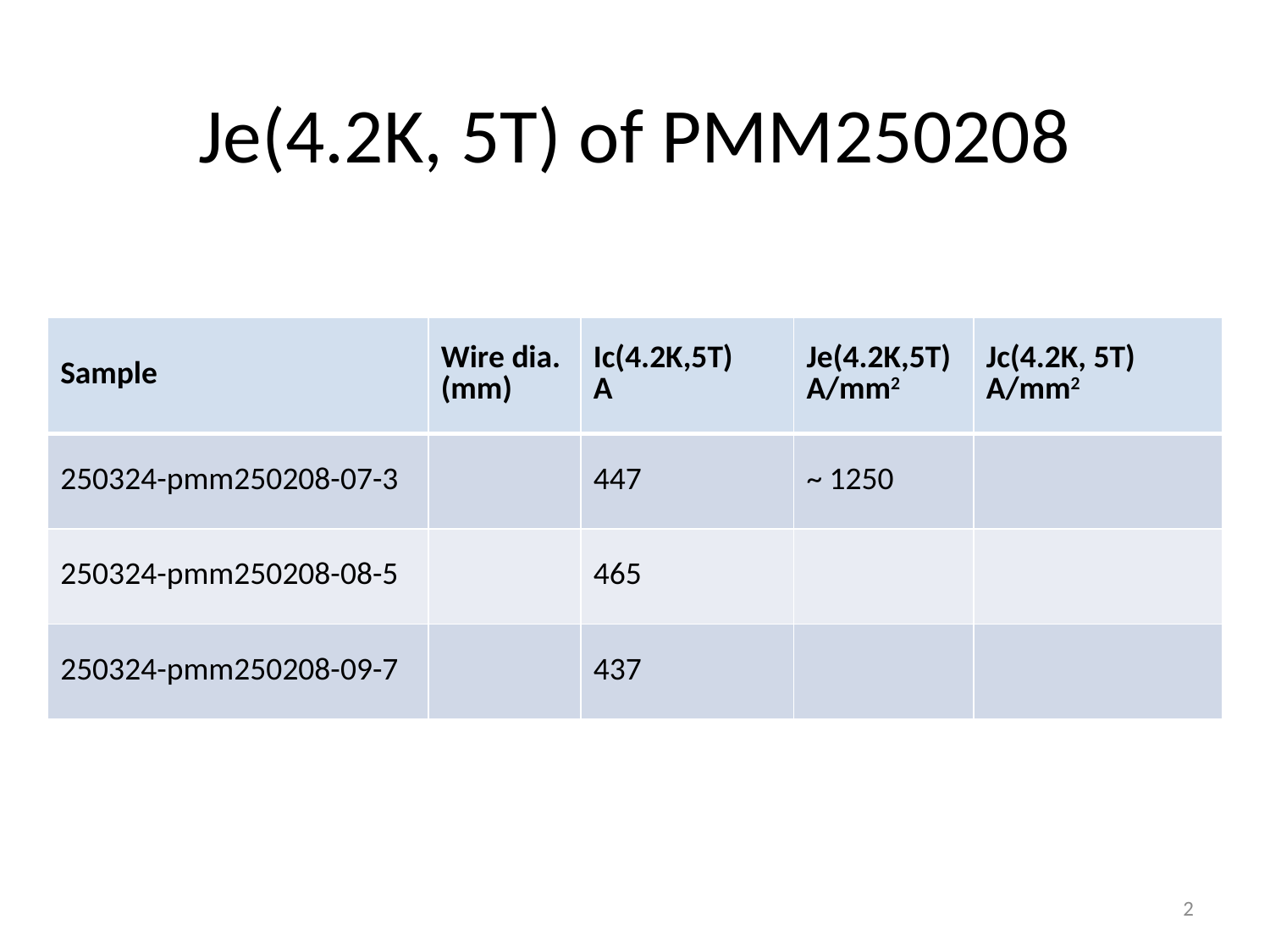

# Je(4.2K, 5T) of PMM250208
| Sample | Wire dia. (mm) | Ic(4.2K,5T) A | Je(4.2K,5T) A/mm2 | Jc(4.2K, 5T) A/mm2 |
| --- | --- | --- | --- | --- |
| 250324-pmm250208-07-3 |  | 447 | ~ 1250 |  |
| 250324-pmm250208-08-5 |  | 465 |  |  |
| 250324-pmm250208-09-7 |  | 437 |  |  |
2